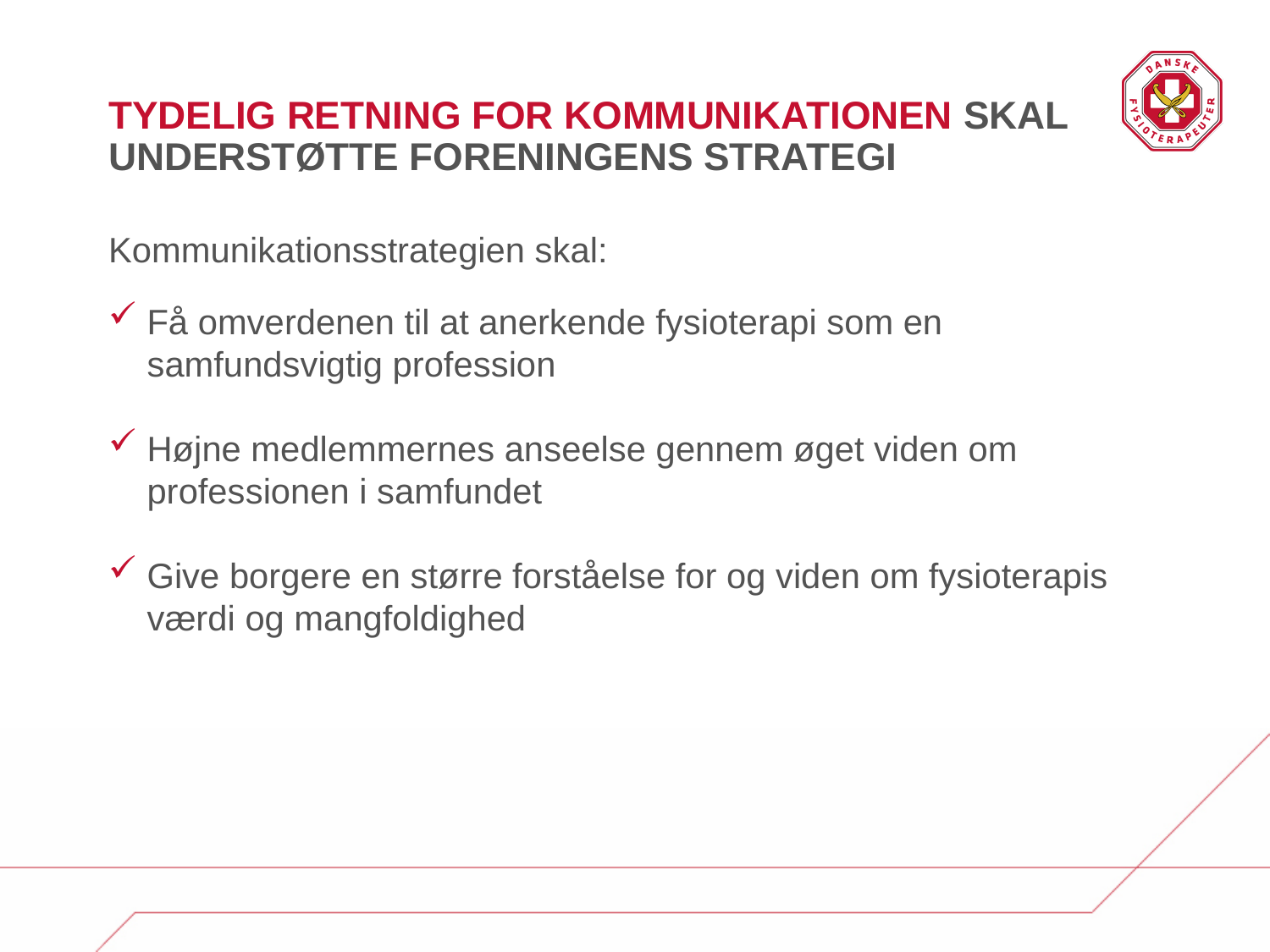

Tydelig retning for kommunikationen skal understøtte foreningens strategi
Kommunikationsstrategien skal:

Få omverdenen til at anerkende fysioterapi som en samfundsvigtig profession
Højne medlemmernes anseelse gennem øget viden om professionen i samfundet
Give borgere en større forståelse for og viden om fysioterapis værdi og mangfoldighed